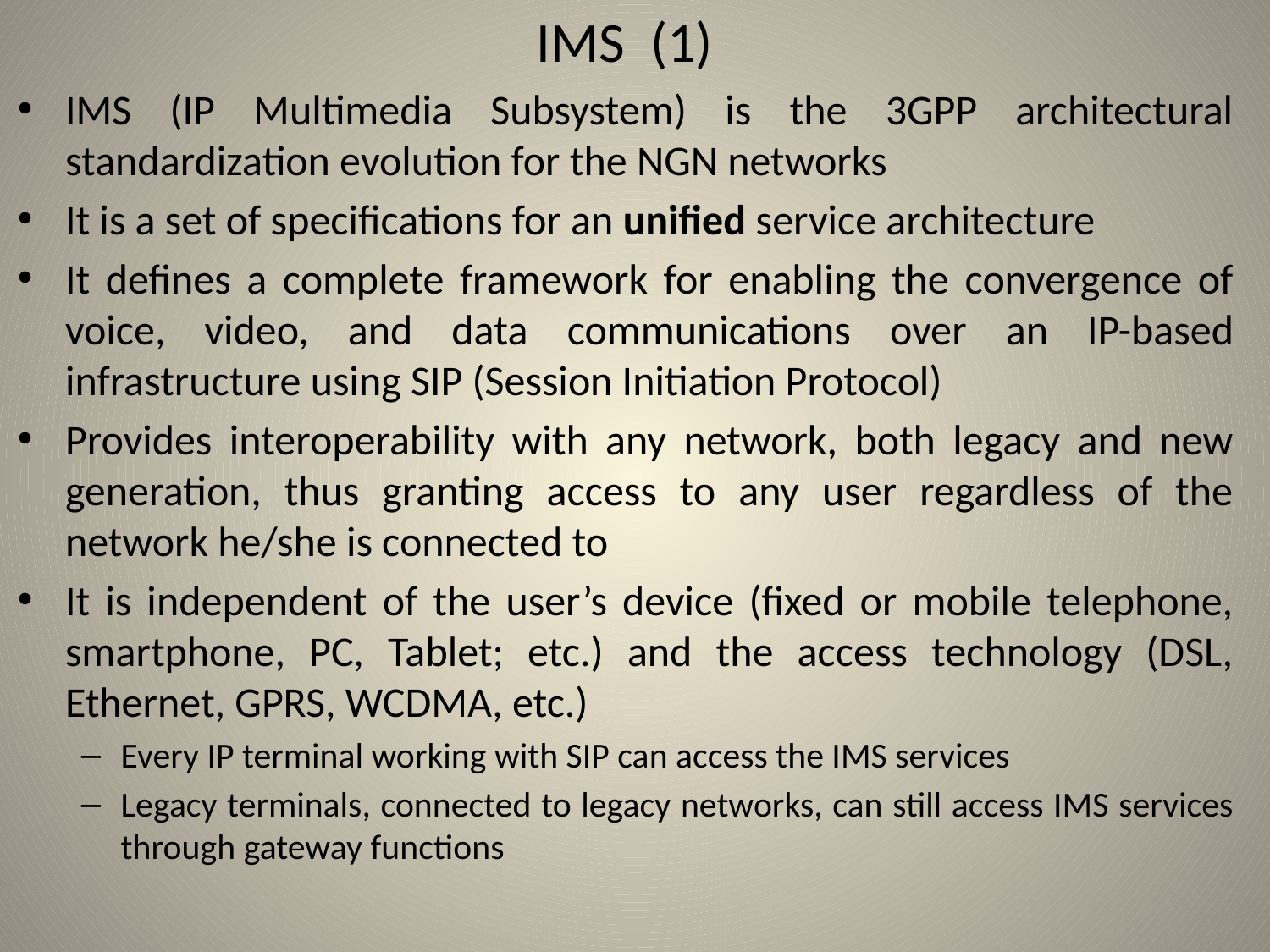

# IMS  (1)
IMS (IP Multimedia Subsystem) is the 3GPP architectural standardization evolution for the NGN networks
It is a set of specifications for an unified service architecture
It defines a complete framework for enabling the convergence of voice, video, and data communications over an IP-based infrastructure using SIP (Session Initiation Protocol)
Provides interoperability with any network, both legacy and new generation, thus granting access to any user regardless of the network he/she is connected to
It is independent of the user’s device (fixed or mobile telephone, smartphone, PC, Tablet; etc.) and the access technology (DSL, Ethernet, GPRS, WCDMA, etc.)
Every IP terminal working with SIP can access the IMS services
Legacy terminals, connected to legacy networks, can still access IMS services through gateway functions